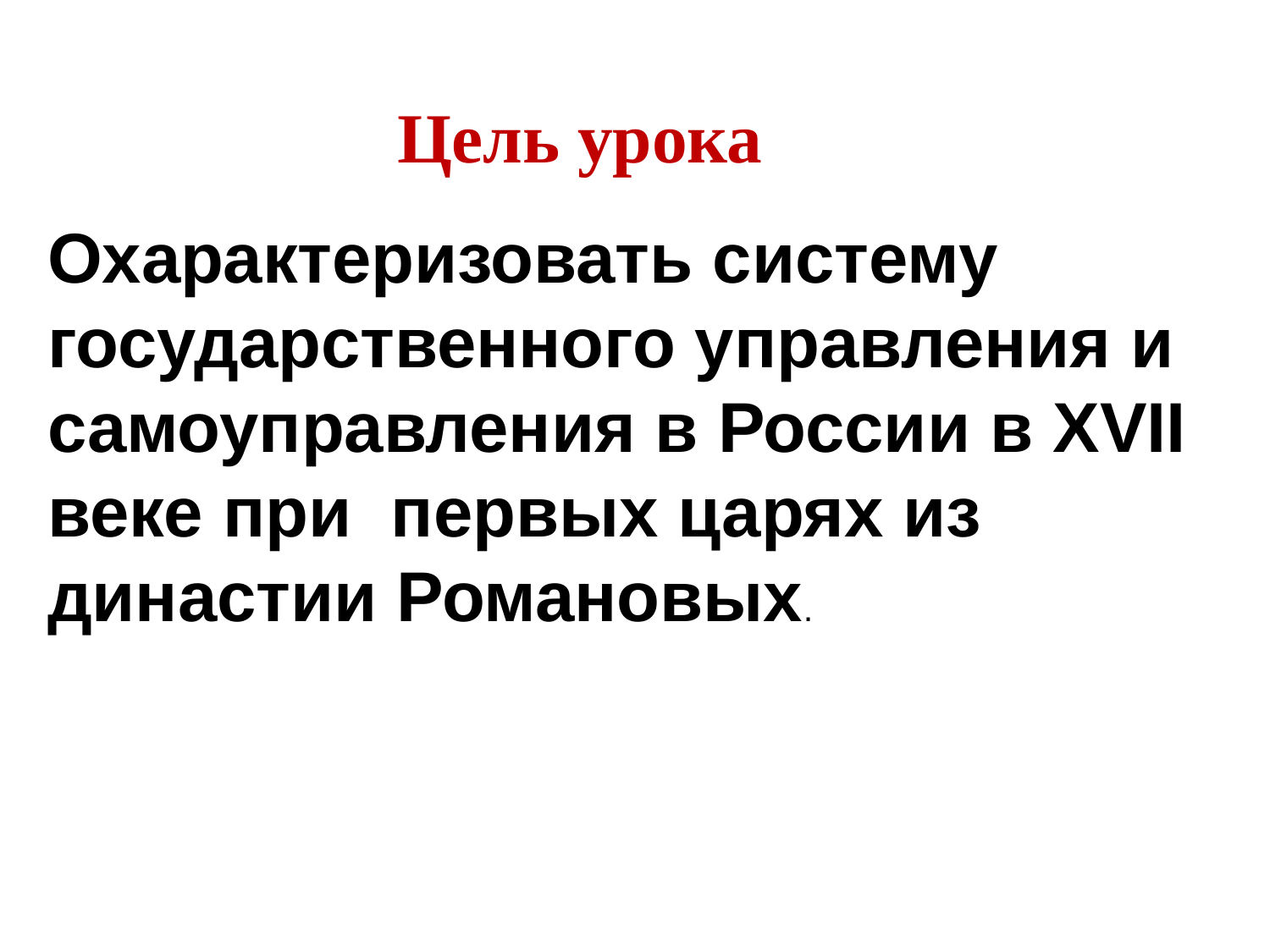

Цель урока
Охарактеризовать систему  государственного управления и самоуправления в России в XVII веке при  первых царях из династии Романовых.